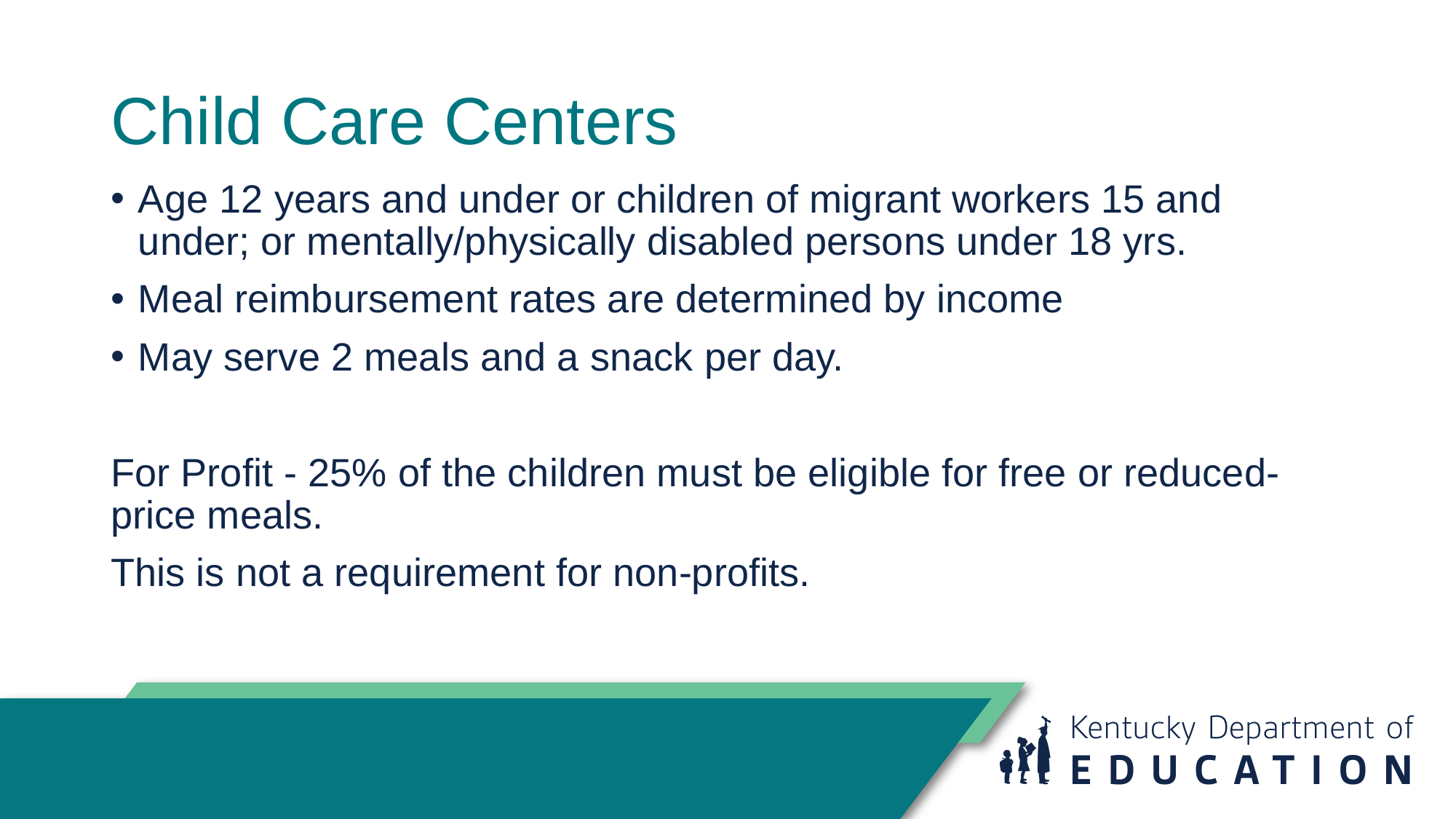

# Child Care Centers
Age 12 years and under or children of migrant workers 15 and under; or mentally/physically disabled persons under 18 yrs.
Meal reimbursement rates are determined by income
May serve 2 meals and a snack per day.

For Profit - 25% of the children must be eligible for free or reduced-price meals.
This is not a requirement for non-profits.